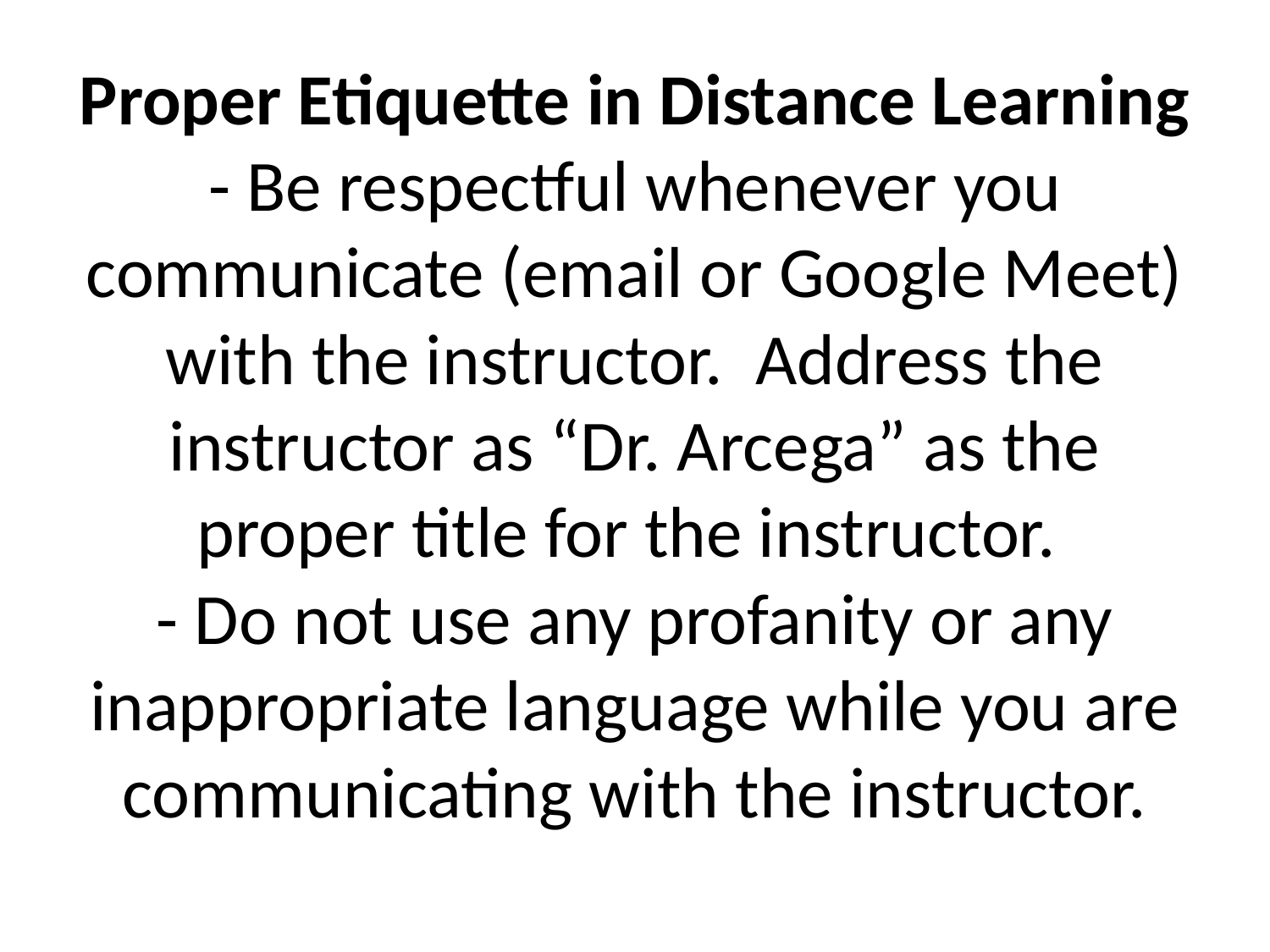

# Proper Etiquette in Distance Learning - Be respectful whenever you communicate (email or Google Meet) with the instructor.  Address the instructor as “Dr. Arcega” as the proper title for the instructor. - Do not use any profanity or any inappropriate language while you are communicating with the instructor.